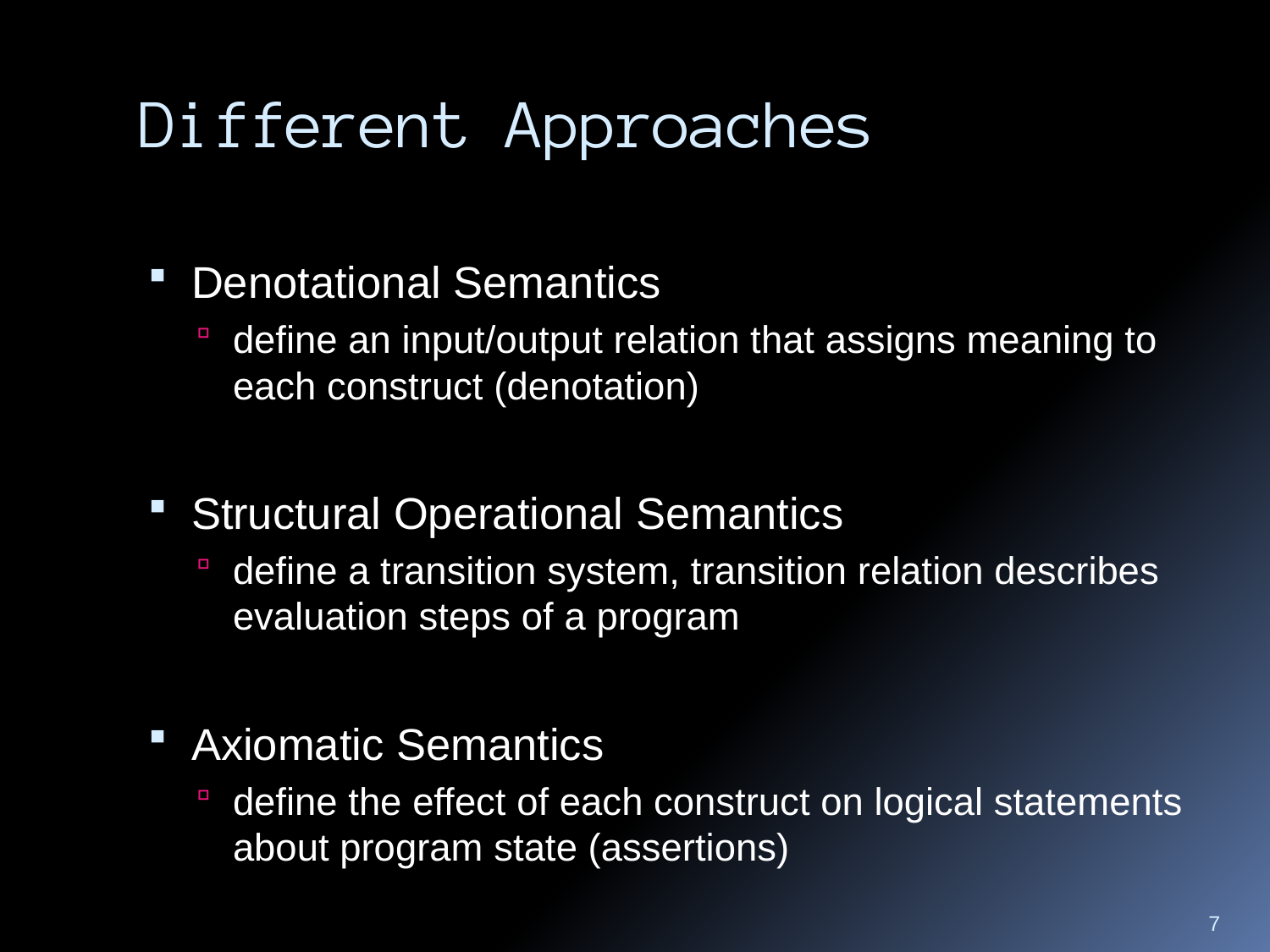

# Different Approaches
Denotational Semantics
define an input/output relation that assigns meaning to each construct (denotation)

Structural Operational Semantics
define a transition system, transition relation describes evaluation steps of a program

Axiomatic Semantics
define the effect of each construct on logical statements about program state (assertions)
7